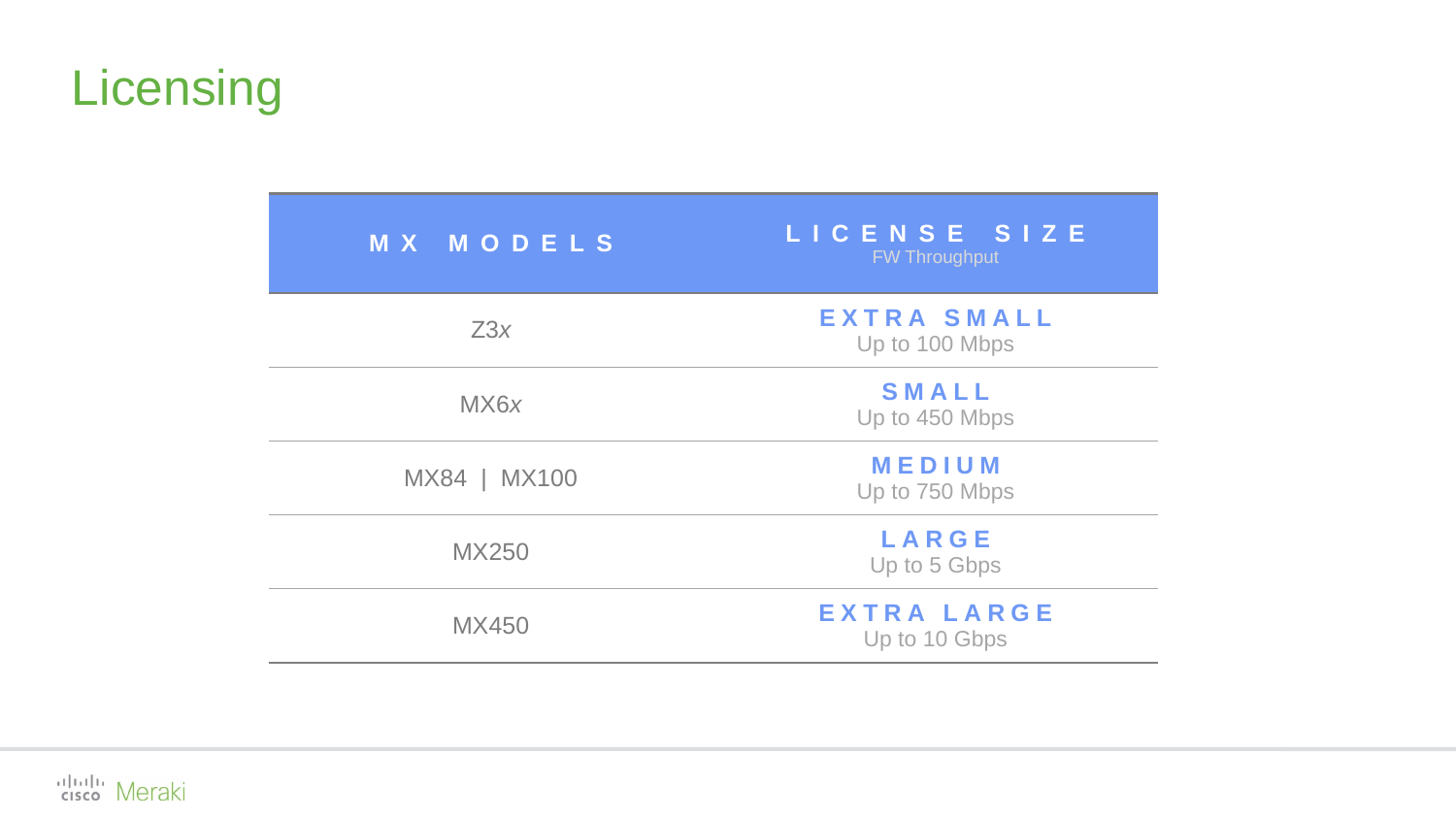

# Licensing
| MX MODELS | LICENSE SIZE FW Throughput |
| --- | --- |
| Z3x | EXTRA SMALL Up to 100 Mbps |
| MX6x | SMALL Up to 450 Mbps |
| MX84 | MX100 | MEDIUM Up to 750 Mbps |
| MX250 | LARGE Up to 5 Gbps |
| MX450 | EXTRA LARGE Up to 10 Gbps |